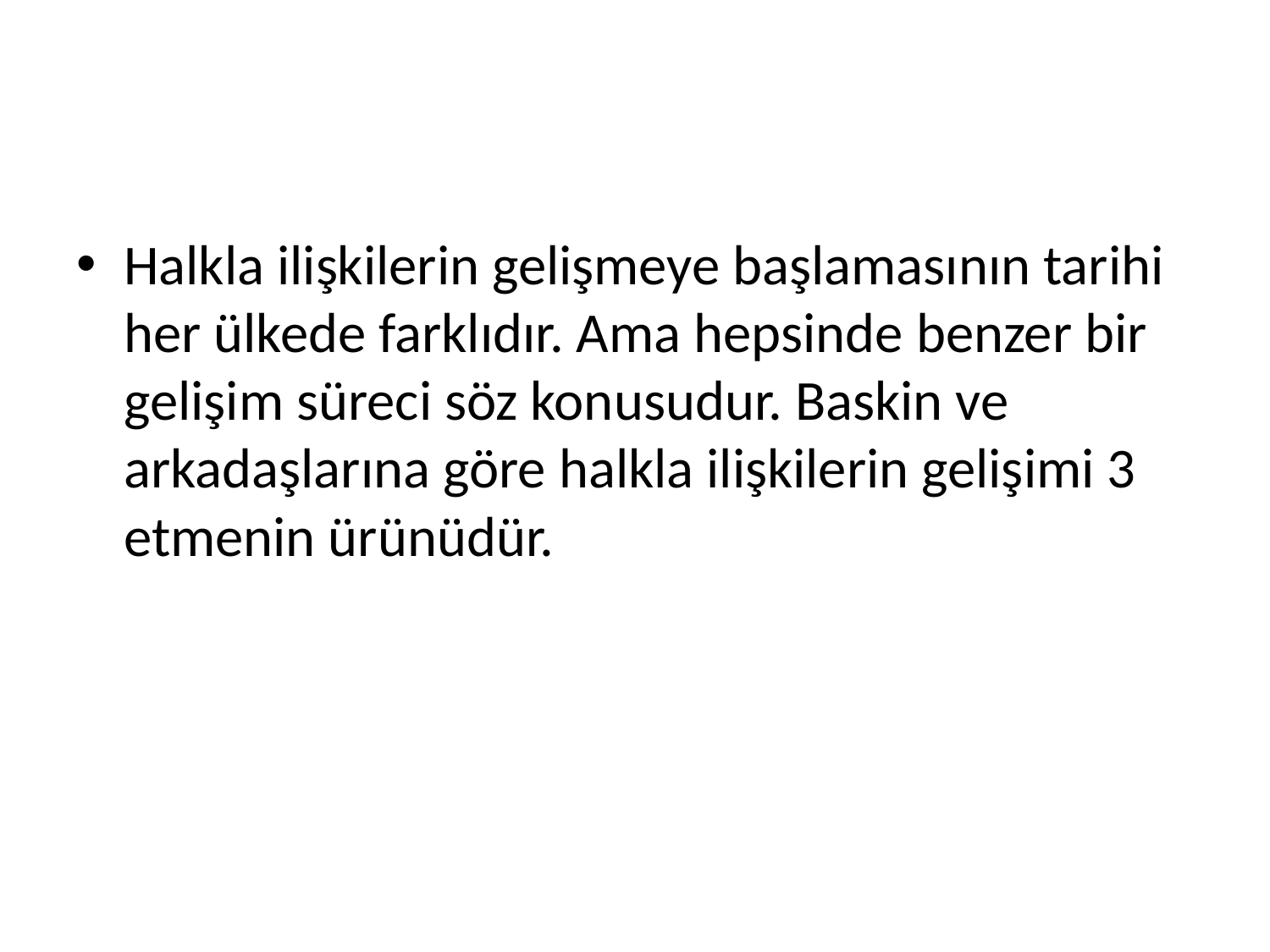

#
Halkla ilişkilerin gelişmeye başlamasının tarihi her ülkede farklıdır. Ama hepsinde benzer bir gelişim süreci söz konusudur. Baskin ve arkadaşlarına göre halkla ilişkilerin gelişimi 3 etmenin ürünüdür.